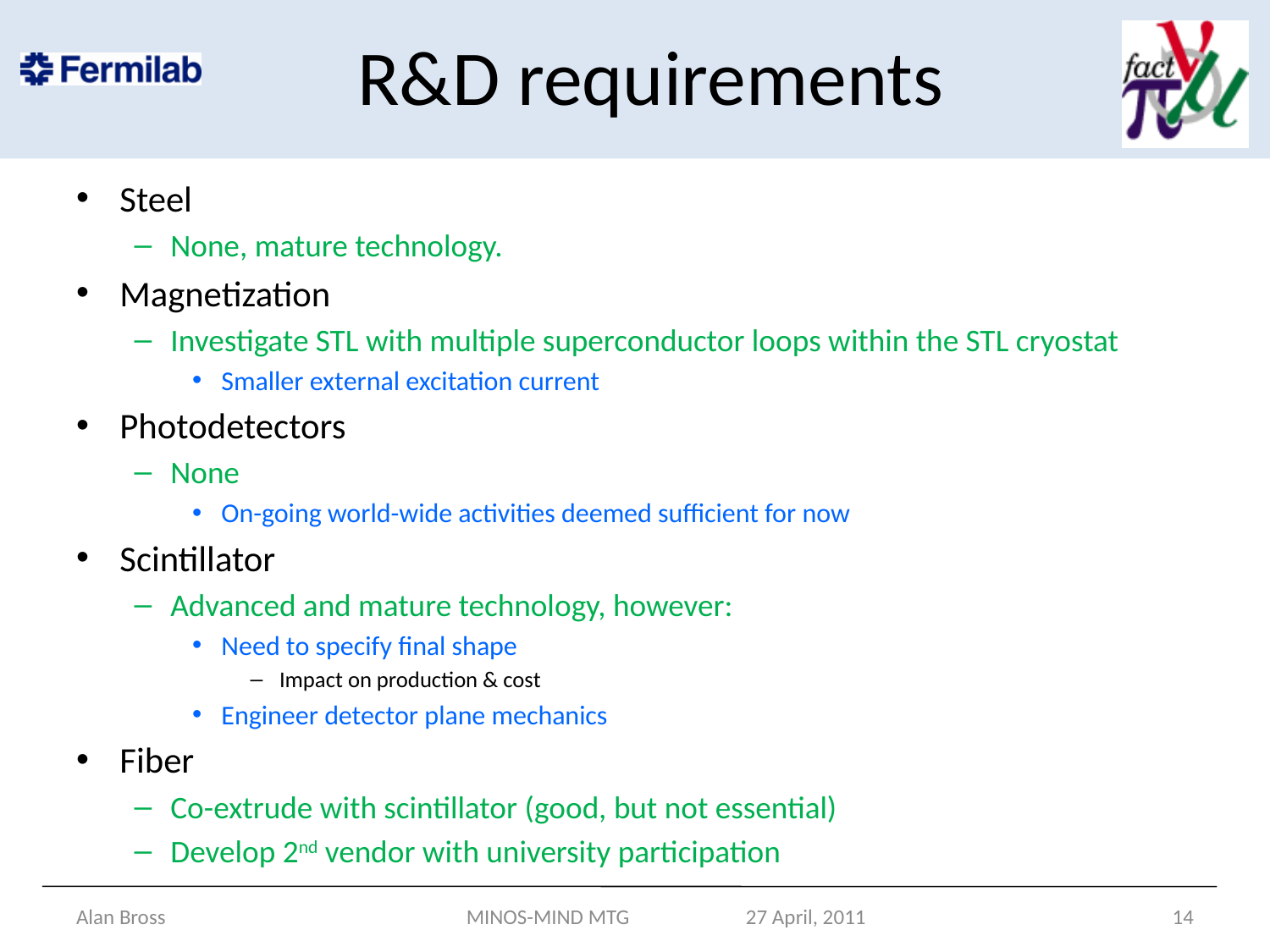

# R&D requirements
Steel
None, mature technology.
Magnetization
Investigate STL with multiple superconductor loops within the STL cryostat
Smaller external excitation current
Photodetectors
None
On-going world-wide activities deemed sufficient for now
Scintillator
Advanced and mature technology, however:
Need to specify final shape
Impact on production & cost
Engineer detector plane mechanics
Fiber
Co-extrude with scintillator (good, but not essential)
Develop 2nd vendor with university participation

Alan Bross
MINOS-MIND MTG                        27 April, 2011
14